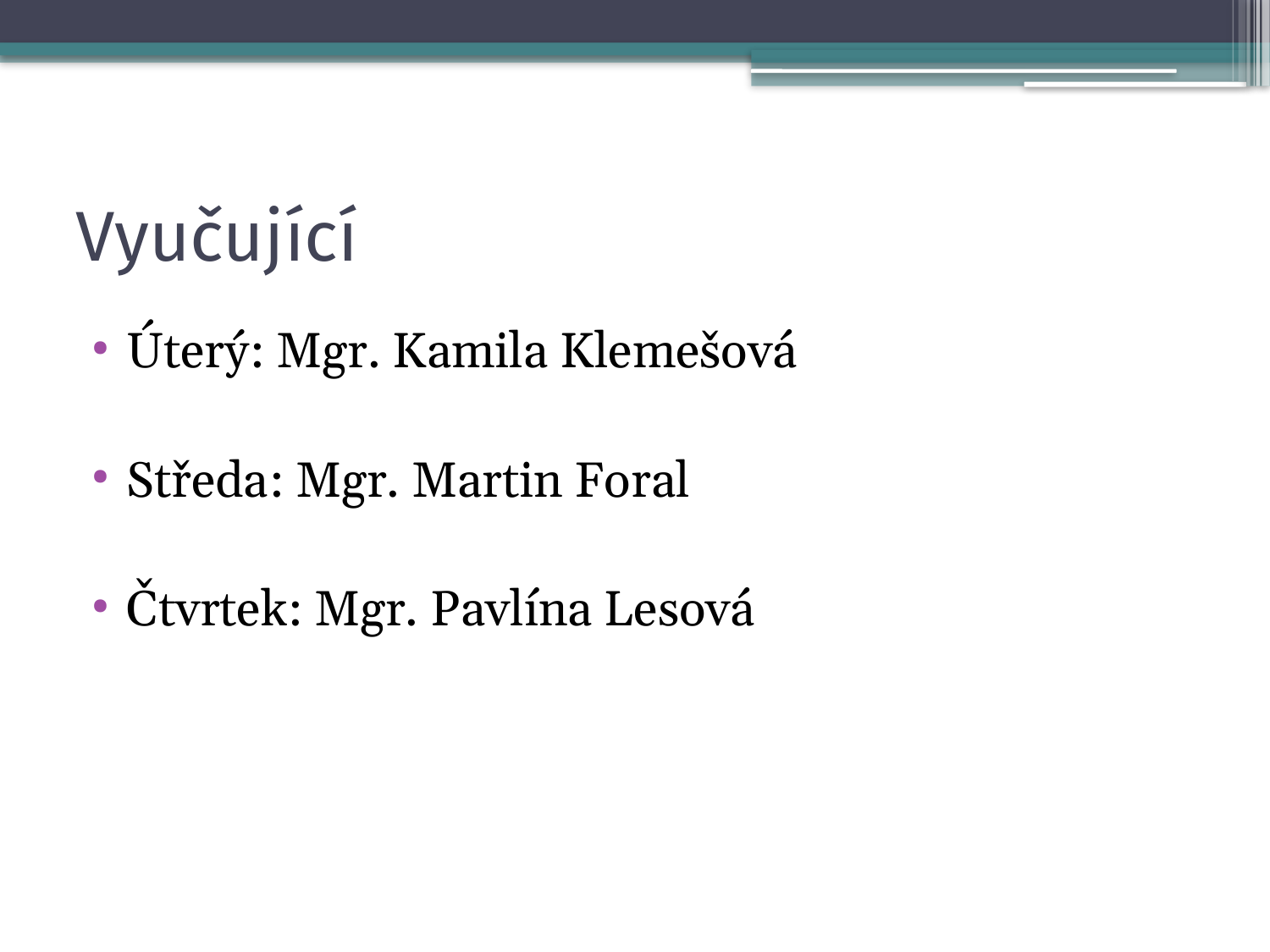

# Vyučující
Úterý: Mgr. Kamila Klemešová

Středa: Mgr. Martin Foral

Čtvrtek: Mgr. Pavlína Lesová